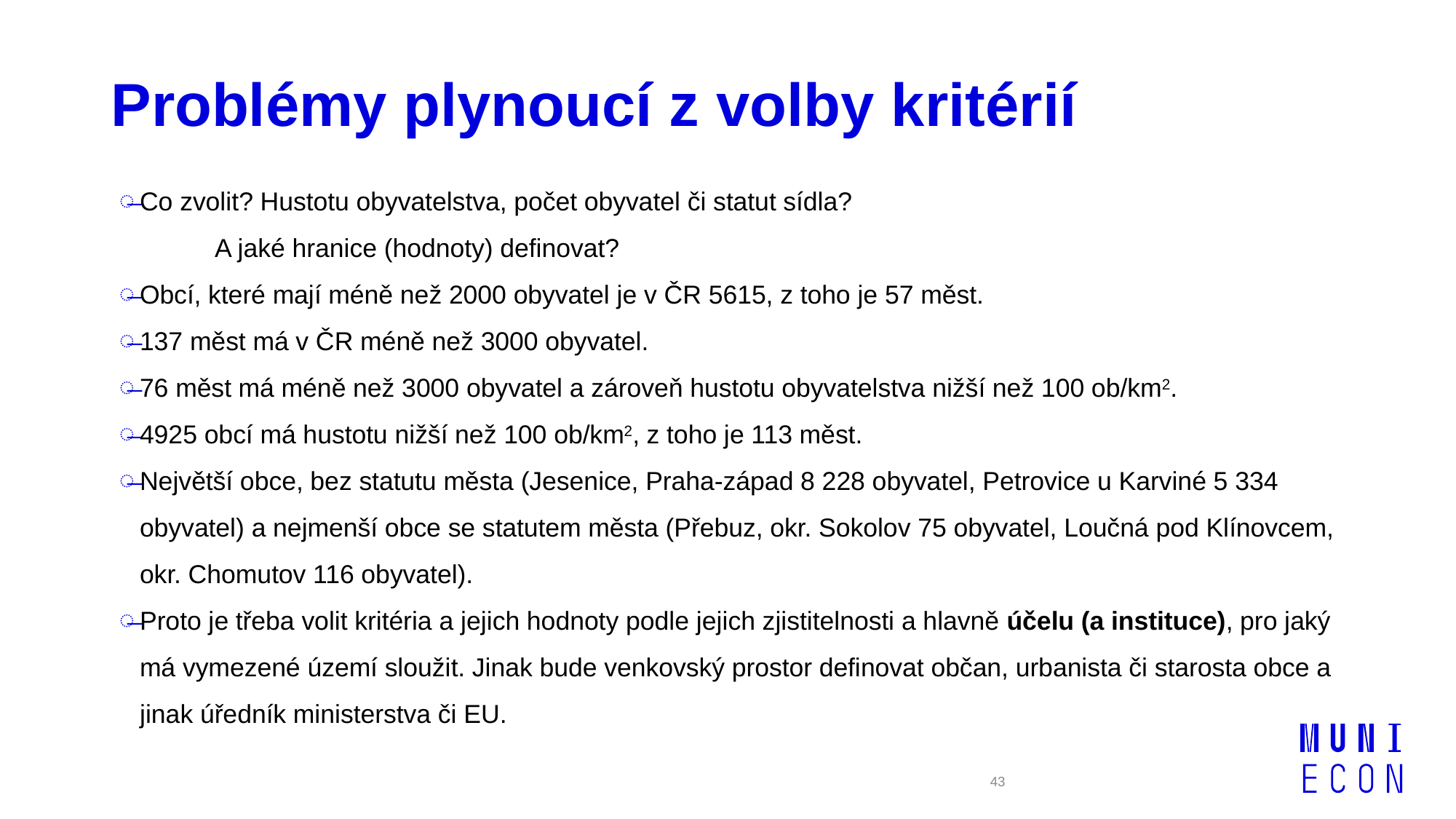

# Problémy plynoucí z volby kritérií
Co zvolit? Hustotu obyvatelstva, počet obyvatel či statut sídla?
	A jaké hranice (hodnoty) definovat?
Obcí, které mají méně než 2000 obyvatel je v ČR 5615, z toho je 57 měst.
137 měst má v ČR méně než 3000 obyvatel.
76 měst má méně než 3000 obyvatel a zároveň hustotu obyvatelstva nižší než 100 ob/km2.
4925 obcí má hustotu nižší než 100 ob/km2, z toho je 113 měst.
Největší obce, bez statutu města (Jesenice, Praha-západ 8 228 obyvatel, Petrovice u Karviné 5 334 obyvatel) a nejmenší obce se statutem města (Přebuz, okr. Sokolov 75 obyvatel, Loučná pod Klínovcem, okr. Chomutov 116 obyvatel).
Proto je třeba volit kritéria a jejich hodnoty podle jejich zjistitelnosti a hlavně účelu (a instituce), pro jaký má vymezené území sloužit. Jinak bude venkovský prostor definovat občan, urbanista či starosta obce a jinak úředník ministerstva či EU.

43